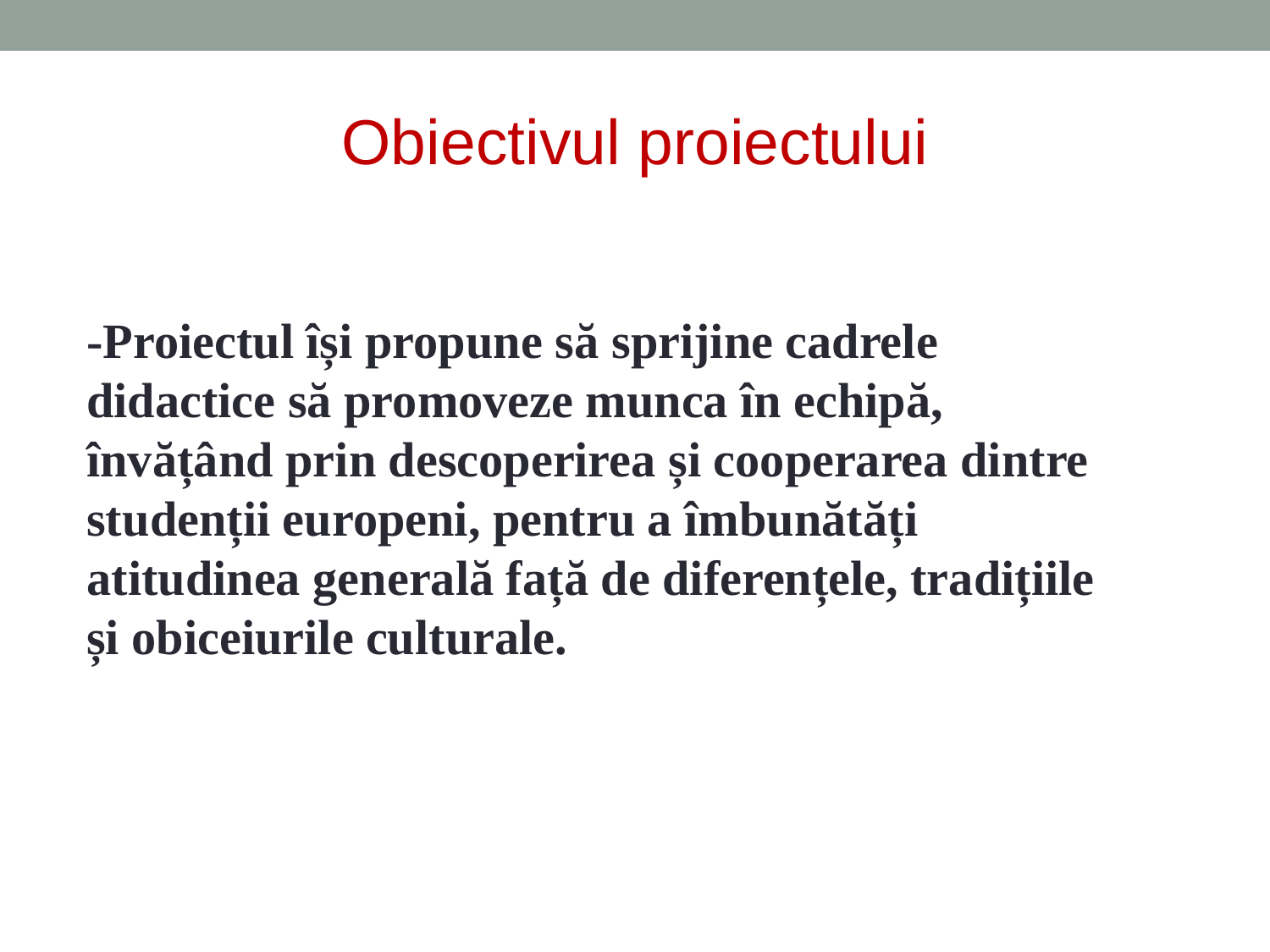

Obiectivul proiectului

-Proiectul își propune să sprijine cadrele didactice să promoveze munca în echipă, învățând prin descoperirea și cooperarea dintre studenții europeni, pentru a îmbunătăți atitudinea generală față de diferențele, tradițiile și obiceiurile culturale.